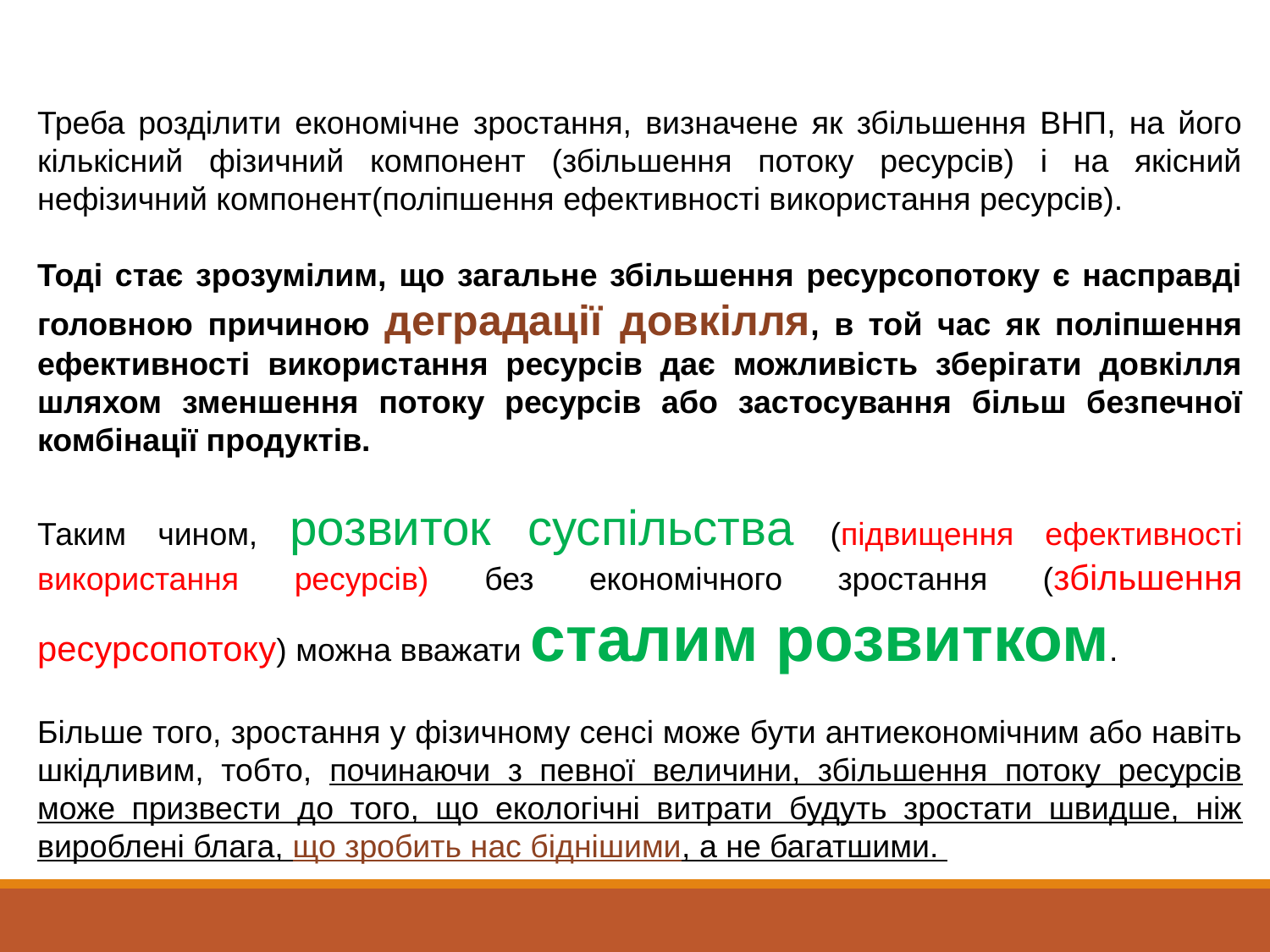

Треба розділити економічне зростання, визначене як збільшення ВНП, на його кількісний фізичний компонент (збільшення потоку ресурсів) і на якісний нефізичний компонент(поліпшення ефективності використання ресурсів).

Тоді стає зрозумілим, що загальне збільшення ресурсопотоку є насправді головною причиною деградації довкілля, в той час як поліпшення ефективності використання ресурсів дає можливість зберігати довкілля шляхом зменшення потоку ресурсів або застосування більш безпечної комбінації продуктів.

Таким чином, розвиток суспільства (підвищення ефективності використання ресурсів) без економічного зростання (збільшення ресурсопотоку) можна вважати сталим розвитком.

Більше того, зростання у фізичному сенсі може бути антиекономічним або навіть шкідливим, тобто, починаючи з певної величини, збільшення потоку ресурсів може призвести до того, що екологічні витрати будуть зростати швидше, ніж вироблені блага, що зробить нас біднішими, а не багатшими.